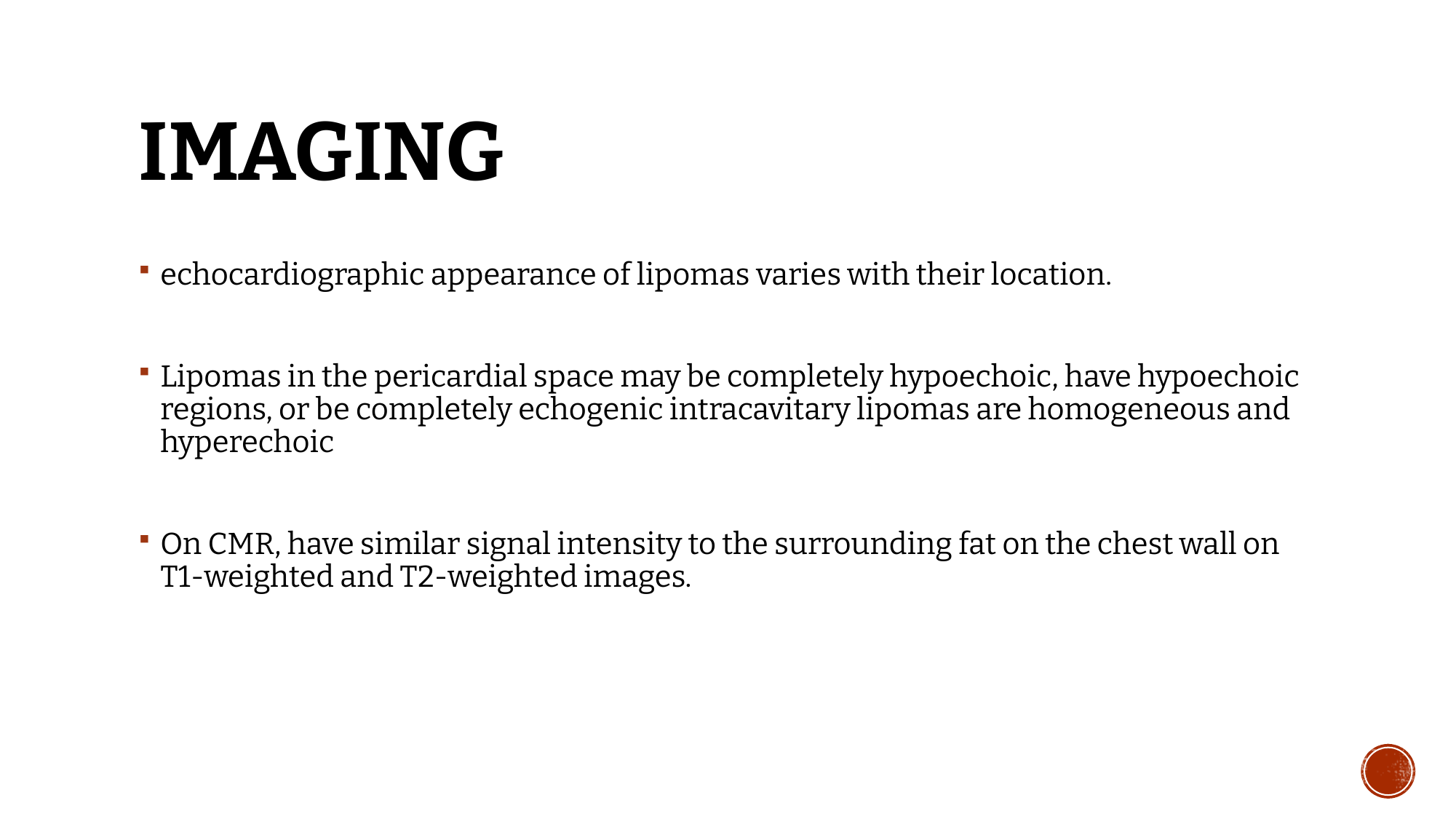

# IMAGING
echocardiographic appearance of lipomas varies with their location.

Lipomas in the pericardial space may be completely hypoechoic, have hypoechoic regions, or be completely echogenic intracavitary lipomas are homogeneous and hyperechoic

On CMR, have similar signal intensity to the surrounding fat on the chest wall on T1-weighted and T2-weighted images.